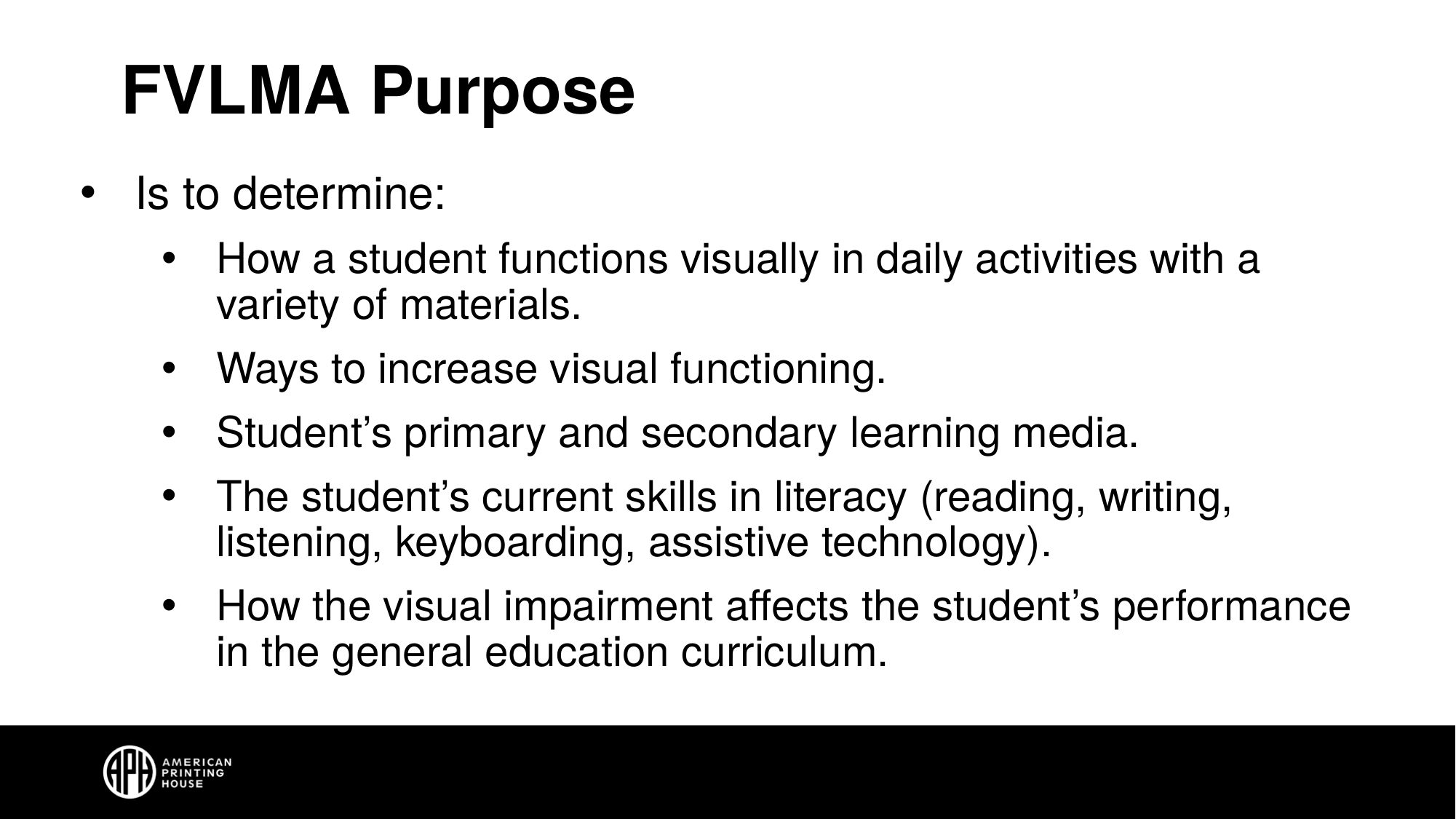

# FVLMA Purpose
Is to determine:
How a student functions visually in daily activities with a variety of materials.
Ways to increase visual functioning.
Student’s primary and secondary learning media.
The student’s current skills in literacy (reading, writing, listening, keyboarding, assistive technology).
How the visual impairment affects the student’s performance in the general education curriculum.